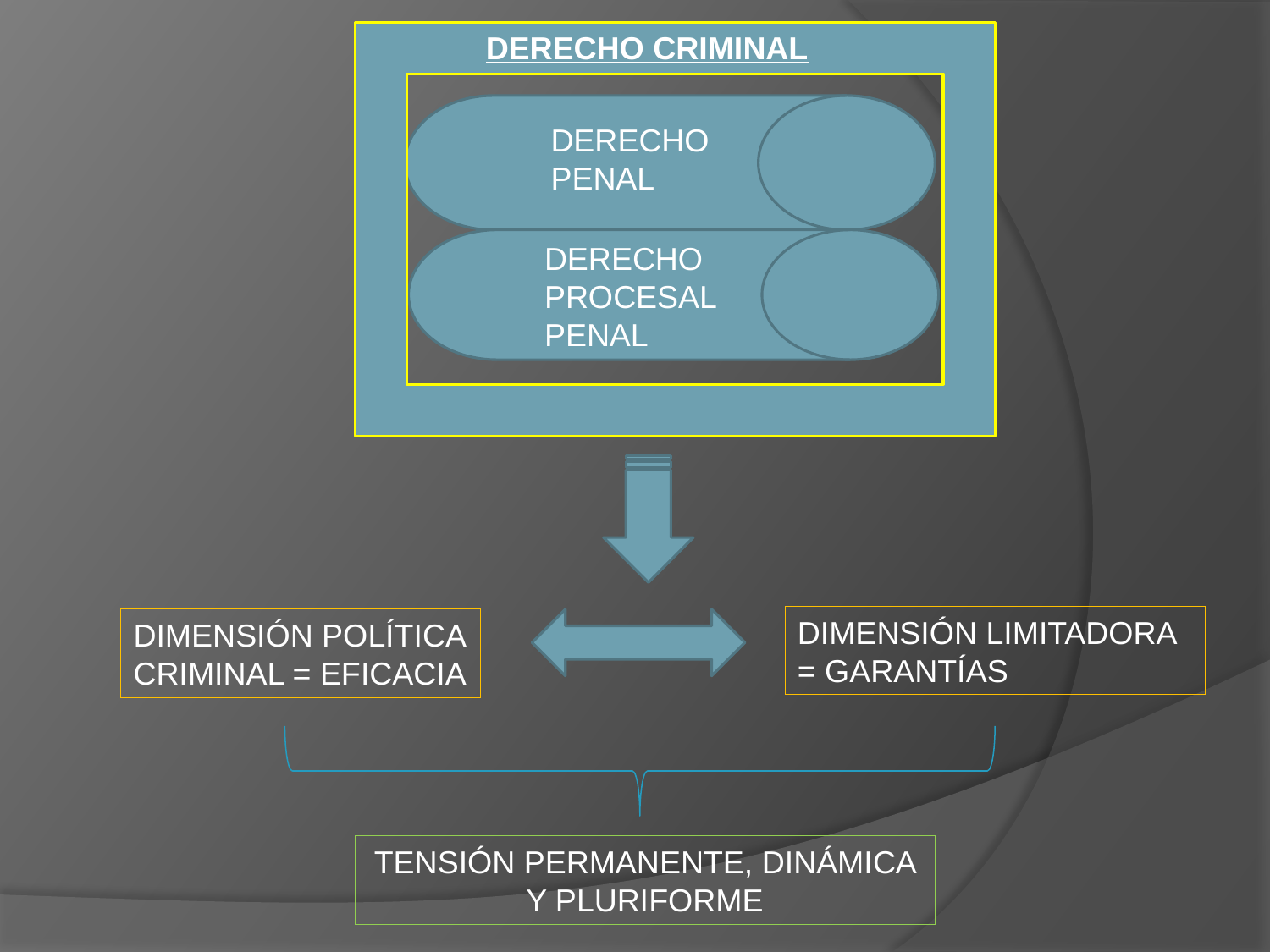

DERECHO CRIMINAL

DERECHO PENAL

DERECHO PROCESAL PENAL

DIMENSIÓN LIMITADORA = GARANTÍAS
DIMENSIÓN POLÍTICA CRIMINAL = EFICACIA

TENSIÓN PERMANENTE, DINÁMICA Y PLURIFORME